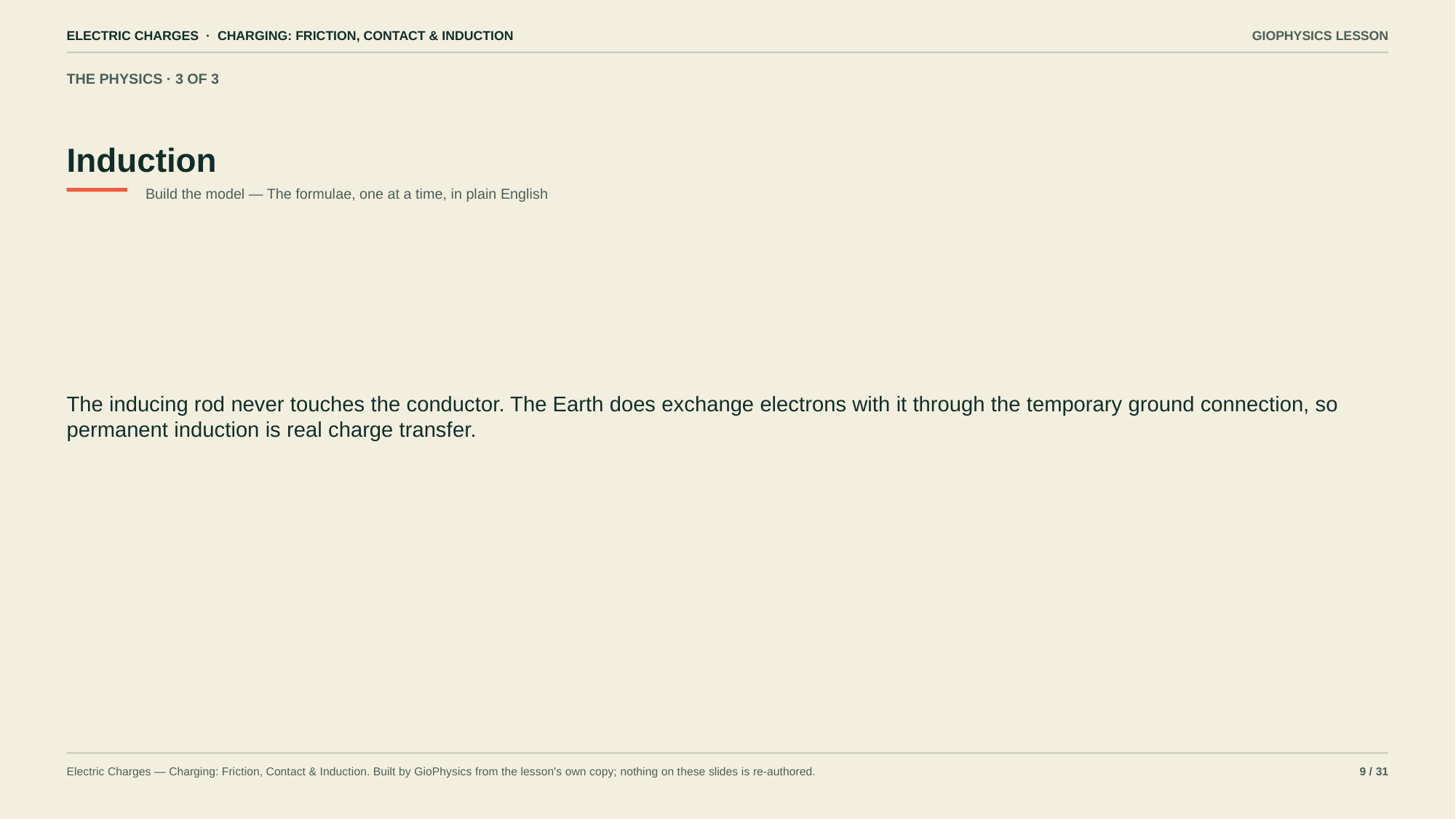

ELECTRIC CHARGES  ·  CHARGING: FRICTION, CONTACT & INDUCTION
GIOPHYSICS LESSON

THE PHYSICS · 3 OF 3
Induction
Build the model — The formulae, one at a time, in plain English

The inducing rod never touches the conductor. The Earth does exchange electrons with it through the temporary ground connection, so permanent induction is real charge transfer.

Electric Charges — Charging: Friction, Contact & Induction. Built by GioPhysics from the lesson's own copy; nothing on these slides is re-authored.
9 / 31